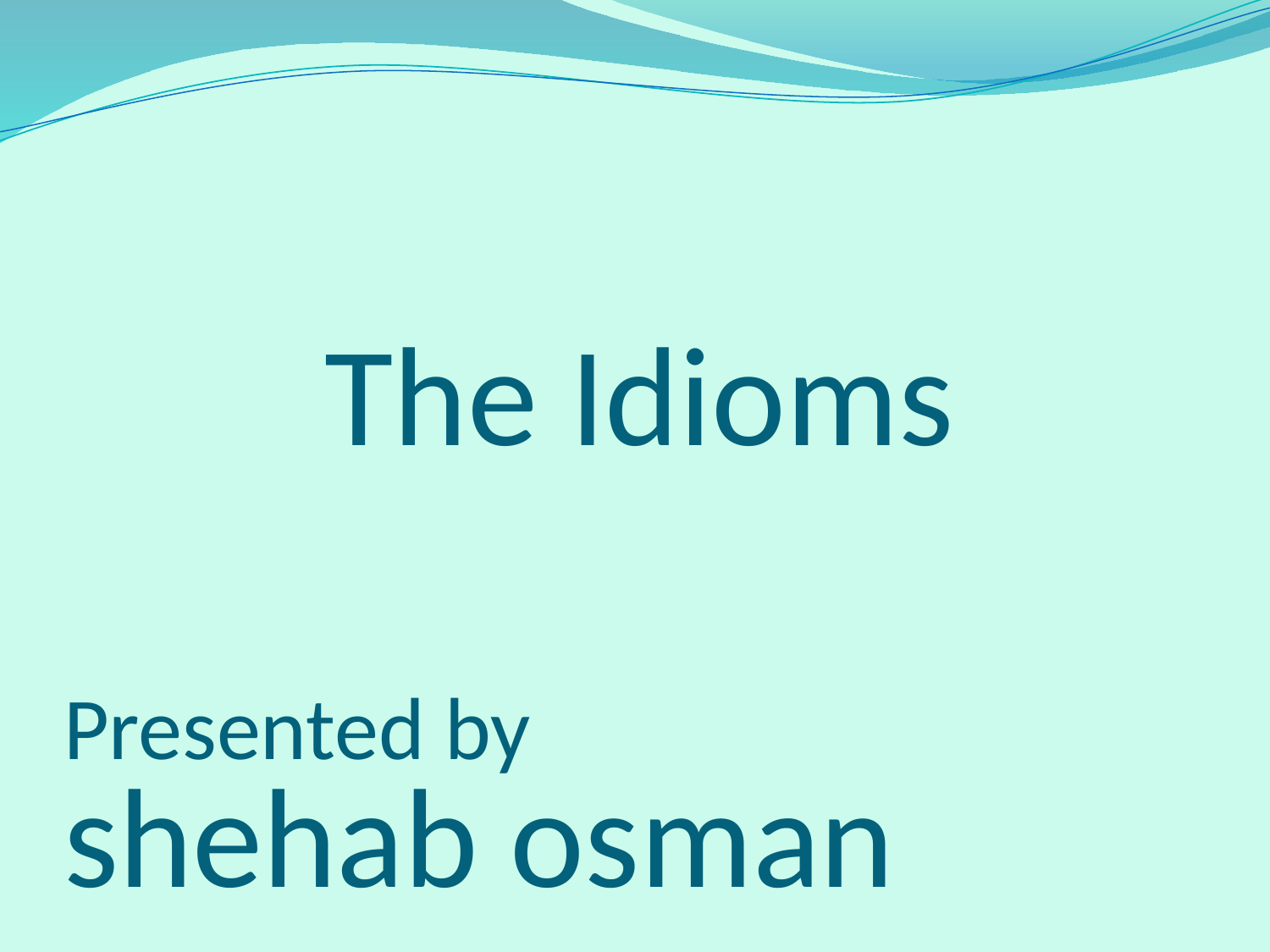

# Presented by shehab osman
The Idioms